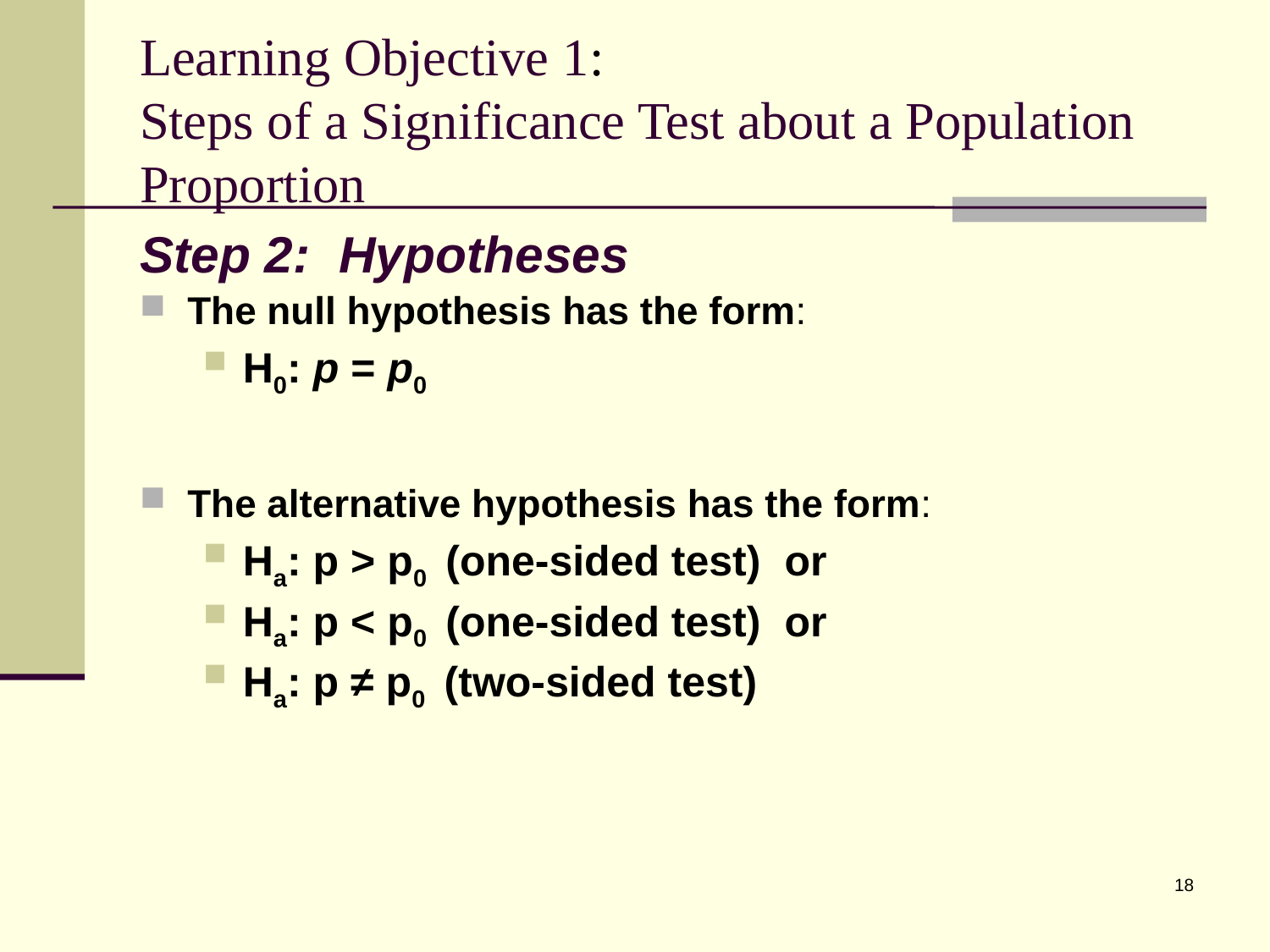

# Learning Objective 1: Steps of a Significance Test about a Population Proportion
Step 2:  Hypotheses
The null hypothesis has the form:
H0: p = p0

The alternative hypothesis has the form:
Ha: p > p0  (one-sided test)  or
Ha: p < p0  (one-sided test)  or
Ha: p ≠ p0  (two-sided test)

18